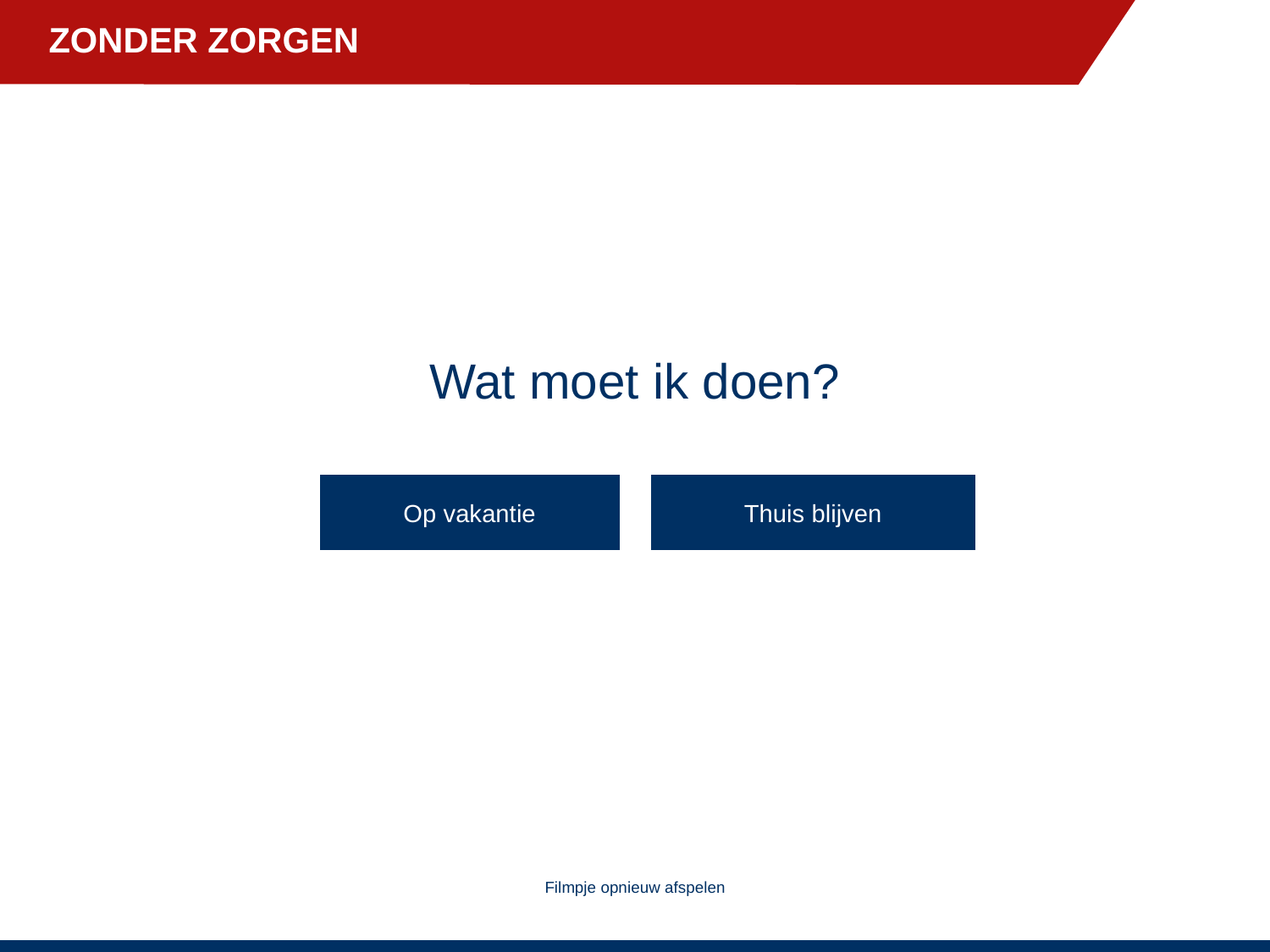

# ZONDER ZORGEN
Wat moet ik doen?
Op vakantie
Thuis blijven